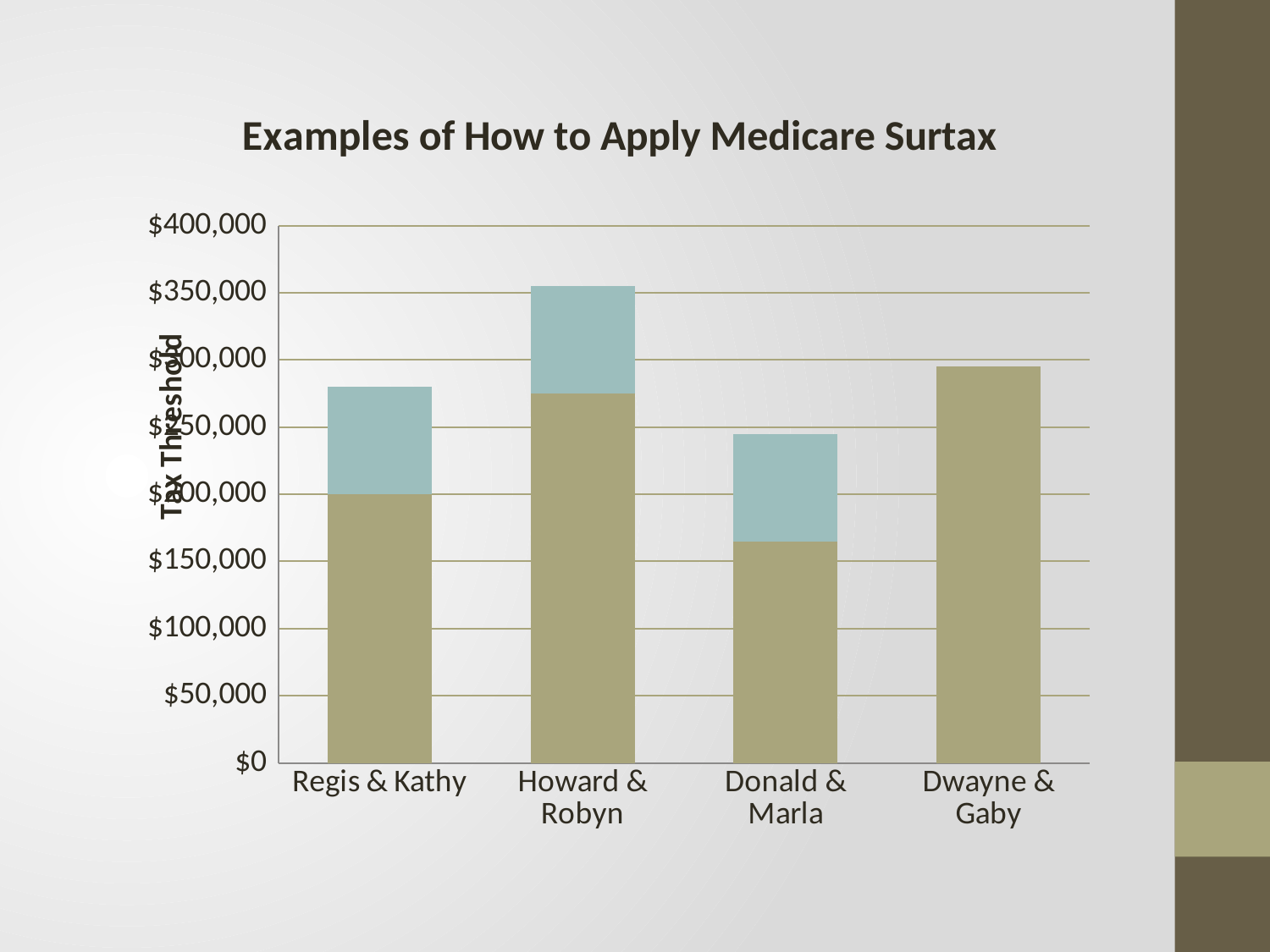

### Chart: Examples of How to Apply Medicare Surtax

| Category | Other Income | Net Investment Income |
|---|---|---|
| Regis & Kathy | 200000.0 | 80000.0 |
| Howard & Robyn | 275000.0 | 80000.0 |
| Donald & Marla | 165000.0 | 80000.0 |
| Dwayne & Gaby | 295000.0 | 0.0 |